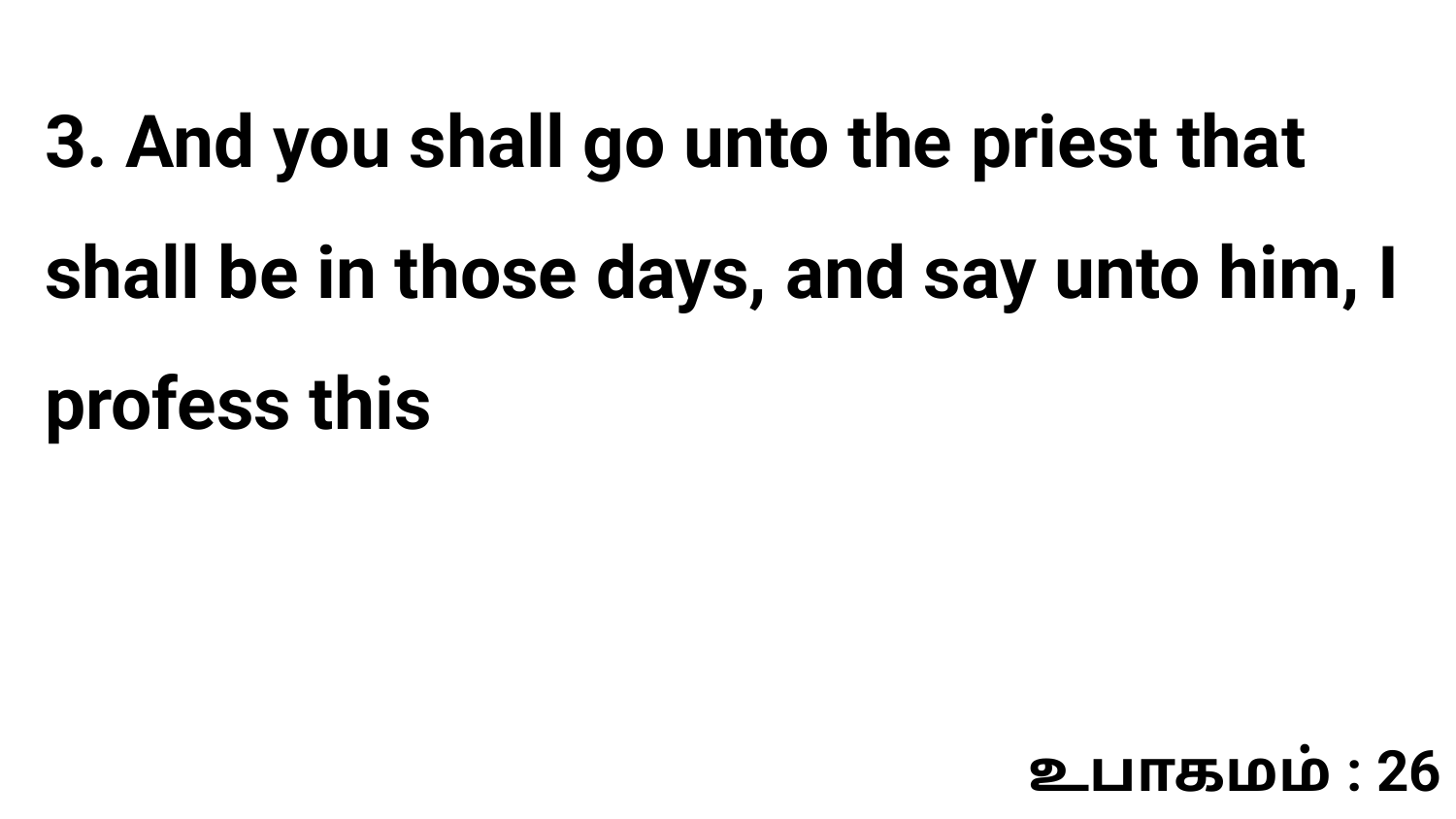

3. And you shall go unto the priest that shall be in those days, and say unto him, I profess this
உபாகமம் : 26